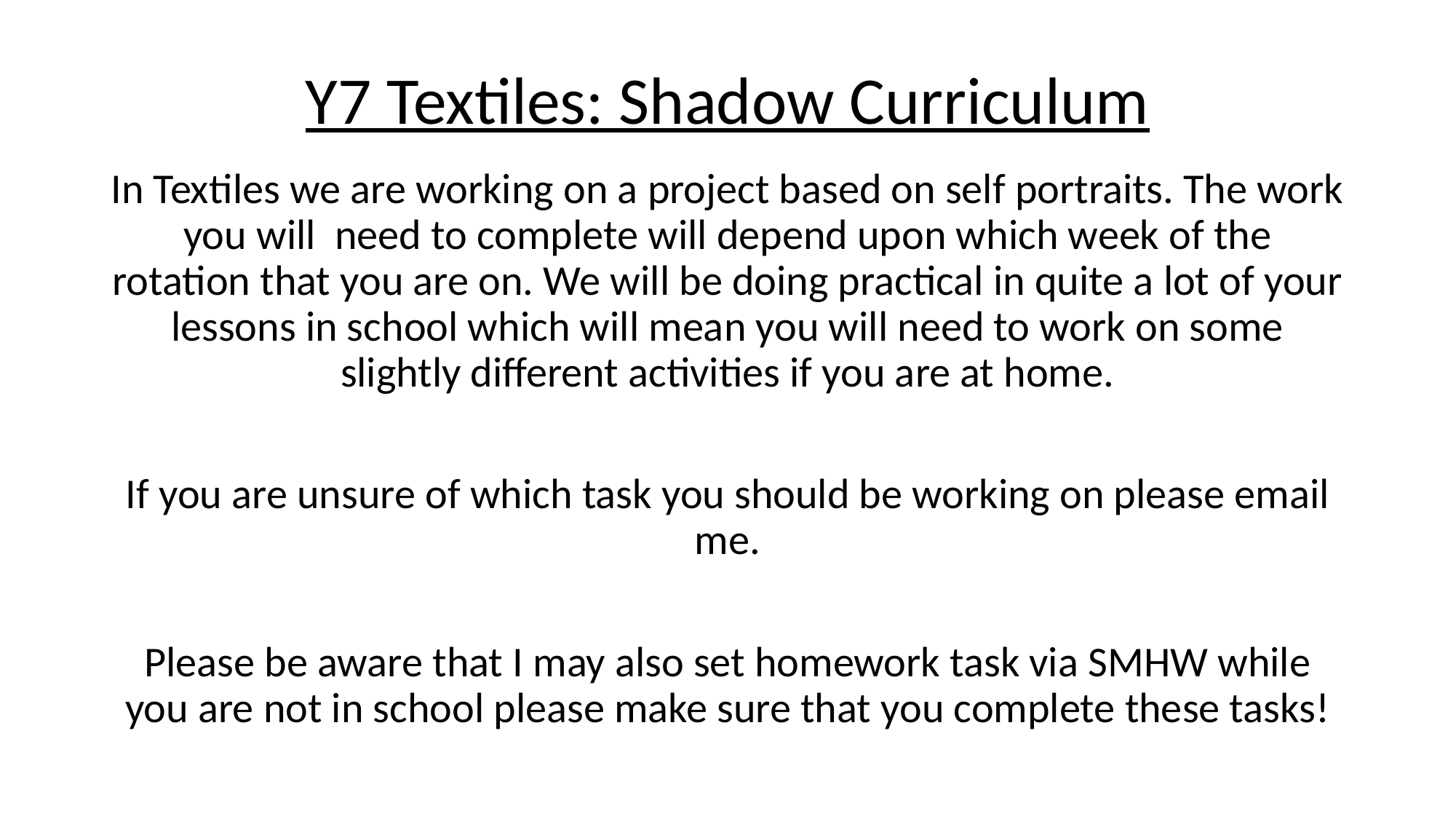

# Y7 Textiles: Shadow Curriculum
In Textiles we are working on a project based on self portraits. The work you will  need to complete will depend upon which week of the rotation that you are on. We will be doing practical in quite a lot of your lessons in school which will mean you will need to work on some slightly different activities if you are at home.

If you are unsure of which task you should be working on please email me.

Please be aware that I may also set homework task via SMHW while you are not in school please make sure that you complete these tasks!